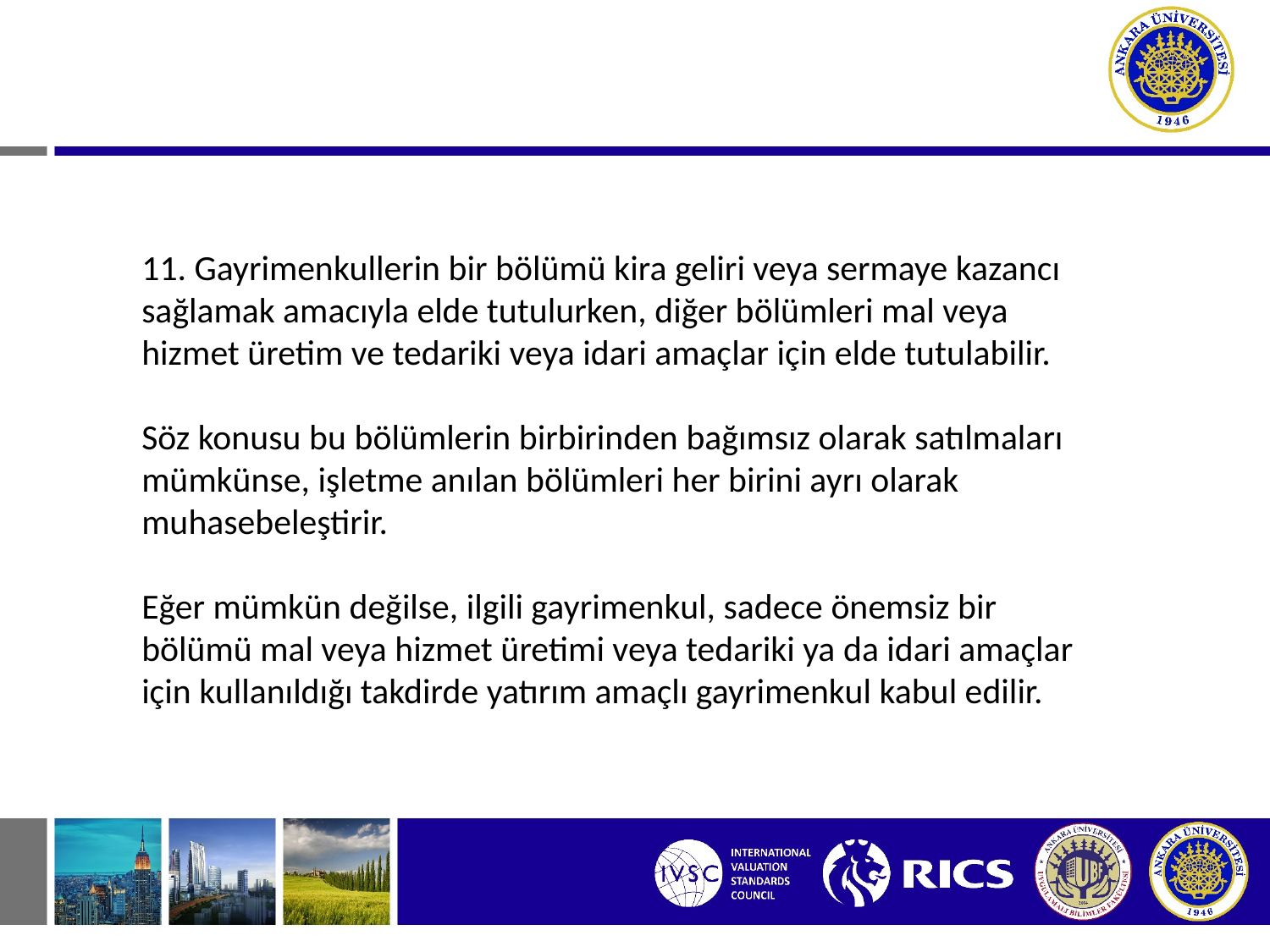

11. Gayrimenkullerin bir bölümü kira geliri veya sermaye kazancı sağlamak amacıyla elde tutulurken, diğer bölümleri mal veya hizmet üretim ve tedariki veya idari amaçlar için elde tutulabilir.

Söz konusu bu bölümlerin birbirinden bağımsız olarak satılmaları mümkünse, işletme anılan bölümleri her birini ayrı olarak muhasebeleştirir.

Eğer mümkün değilse, ilgili gayrimenkul, sadece önemsiz bir bölümü mal veya hizmet üretimi veya tedariki ya da idari amaçlar için kullanıldığı takdirde yatırım amaçlı gayrimenkul kabul edilir.